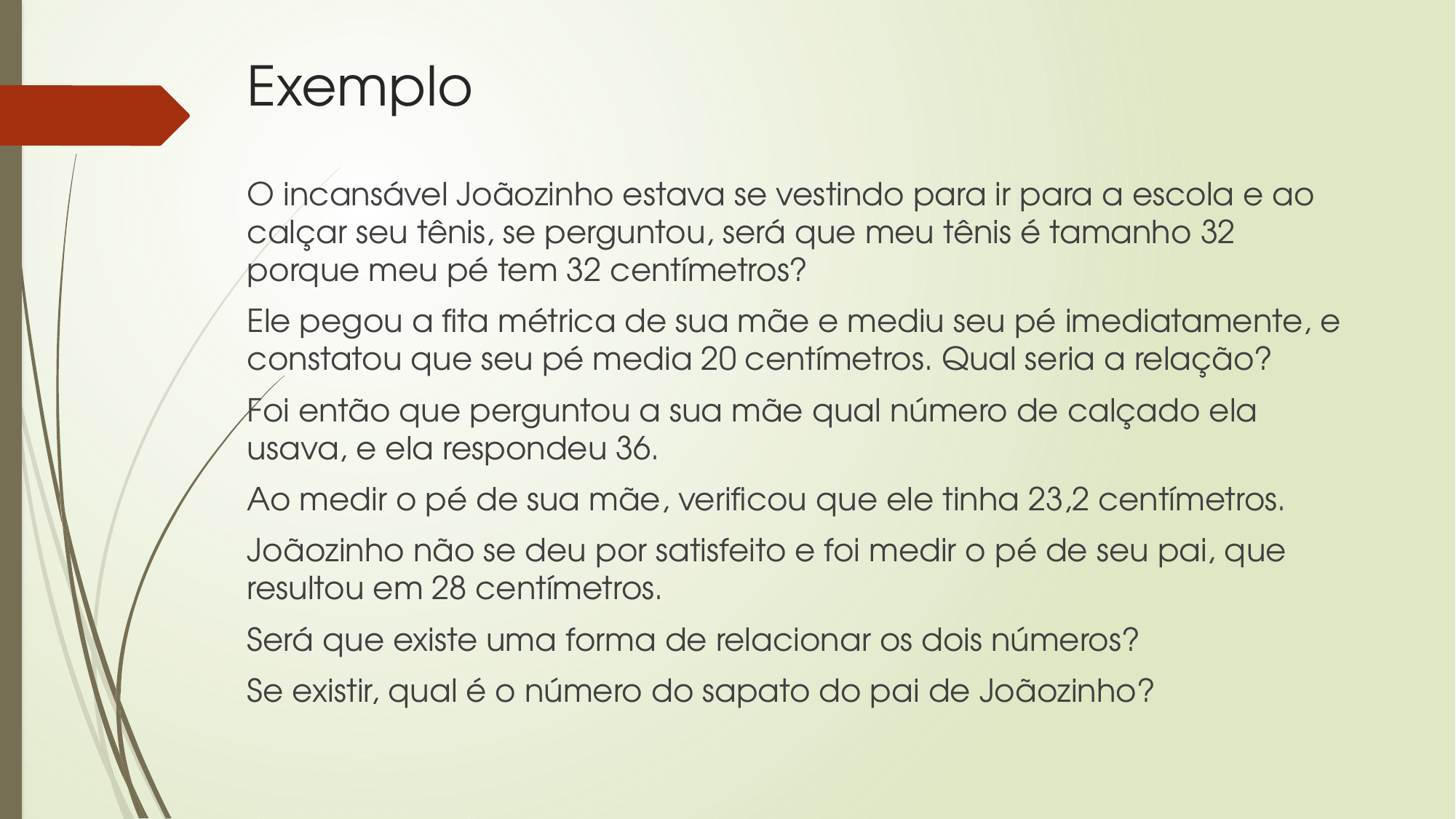

# Exemplo
O incansável Joãozinho estava se vestindo para ir para a escola e ao calçar seu tênis, se perguntou, será que meu tênis é tamanho 32 porque meu pé tem 32 centímetros?
Ele pegou a fita métrica de sua mãe e mediu seu pé imediatamente, e constatou que seu pé media 20 centímetros. Qual seria a relação?
Foi então que perguntou a sua mãe qual número de calçado ela usava, e ela respondeu 36.
Ao medir o pé de sua mãe, verificou que ele tinha 23,2 centímetros.
Joãozinho não se deu por satisfeito e foi medir o pé de seu pai, que resultou em 28 centímetros.
Será que existe uma forma de relacionar os dois números?
Se existir, qual é o número do sapato do pai de Joãozinho?